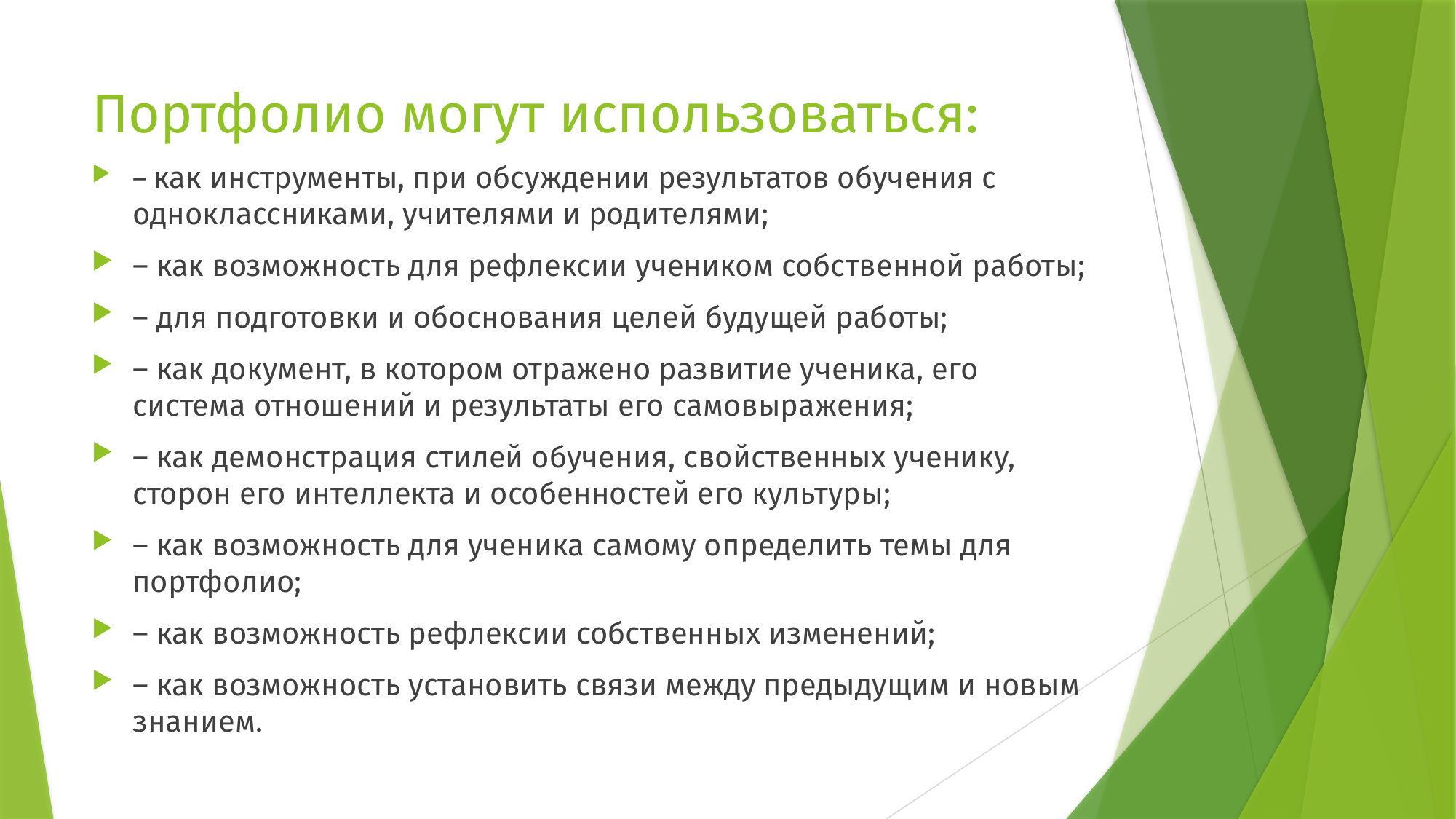

# Портфолио могут использоваться:
– как инструменты, при обсуждении результатов обучения с одноклассниками, учителями и родителями;
– как возможность для рефлексии учеником собственной работы;
– для подготовки и обоснования целей будущей работы;
– как документ, в котором отражено развитие ученика, его система отношений и результаты его самовыражения;
– как демонстрация стилей обучения, свойственных ученику, сторон его интеллекта и особенностей его культуры;
– как возможность для ученика самому определить темы для портфолио;
– как возможность рефлексии собственных изменений;
– как возможность установить связи между предыдущим и новым знанием.